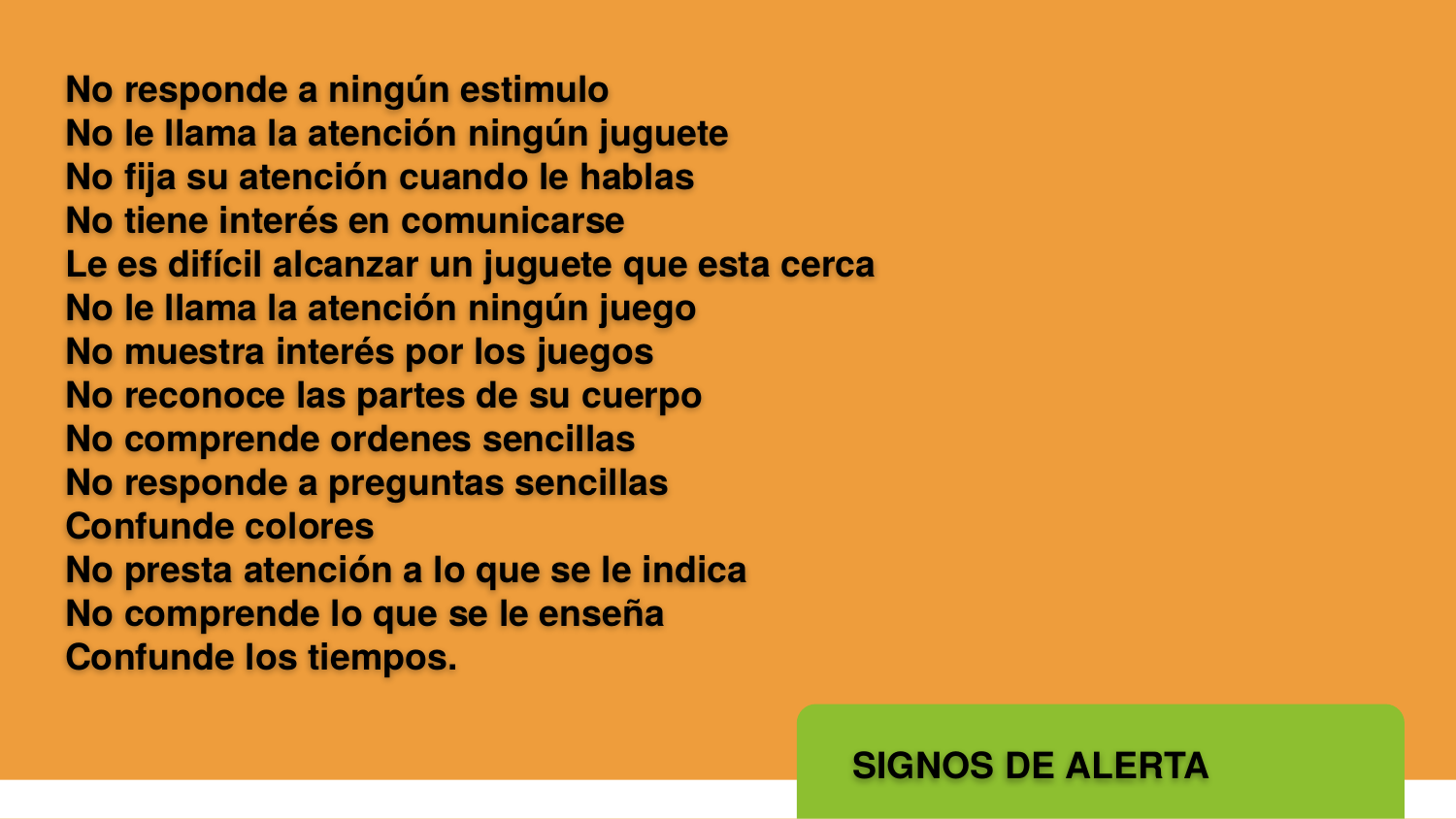

No responde a ningún estimulo
No le llama la atención ningún juguete
No fija su atención cuando le hablas
No tiene interés en comunicarse
Le es difícil alcanzar un juguete que esta cerca
No le llama la atención ningún juego
No muestra interés por los juegos
No reconoce las partes de su cuerpo
No comprende ordenes sencillas
No responde a preguntas sencillas
Confunde colores
No presta atención a lo que se le indica
No comprende lo que se le enseña
Confunde los tiempos.
SIGNOS DE ALERTA